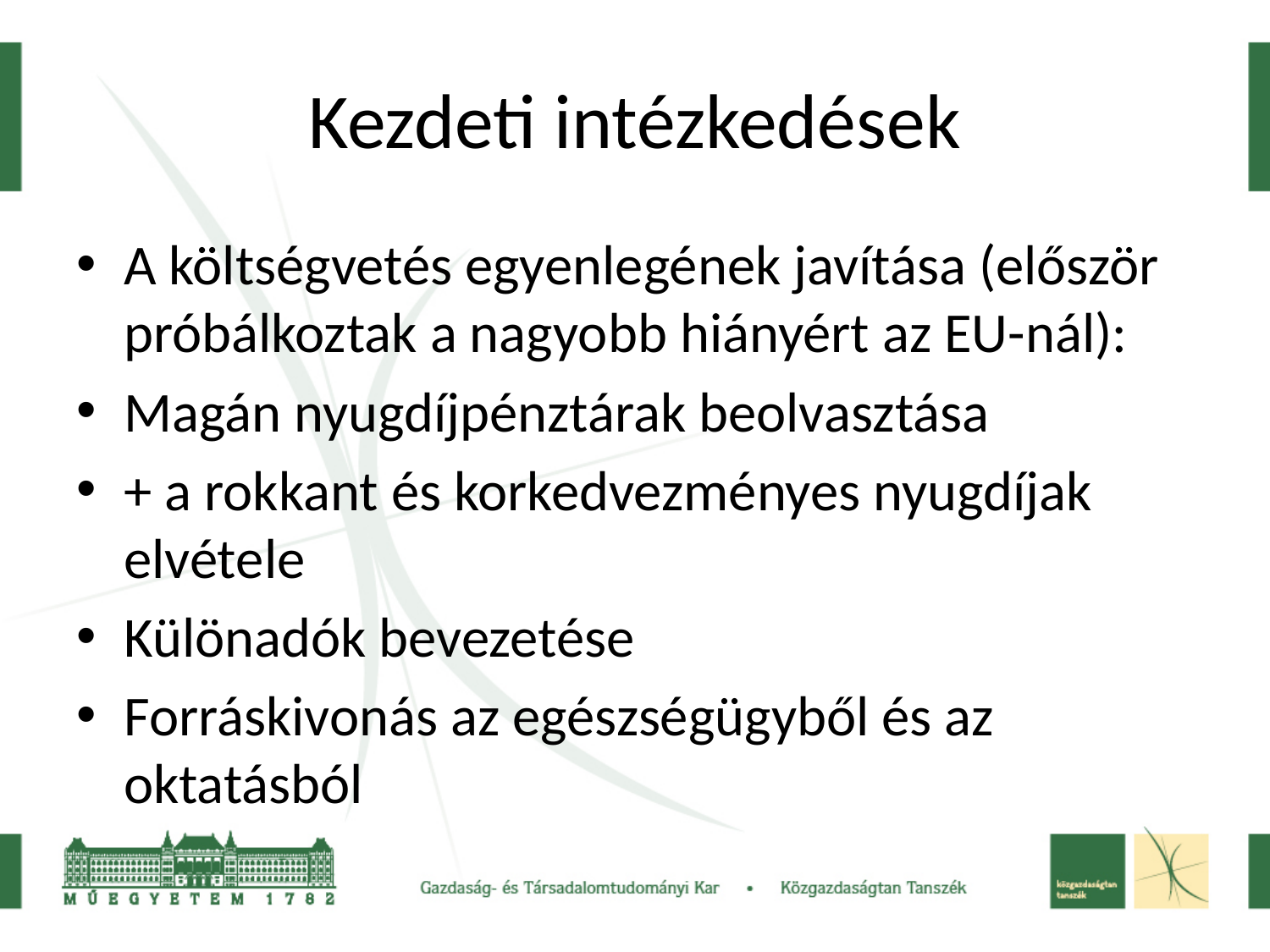

# Kezdeti intézkedések
A költségvetés egyenlegének javítása (először próbálkoztak a nagyobb hiányért az EU-nál):
Magán nyugdíjpénztárak beolvasztása
+ a rokkant és korkedvezményes nyugdíjak elvétele
Különadók bevezetése
Forráskivonás az egészségügyből és az oktatásból